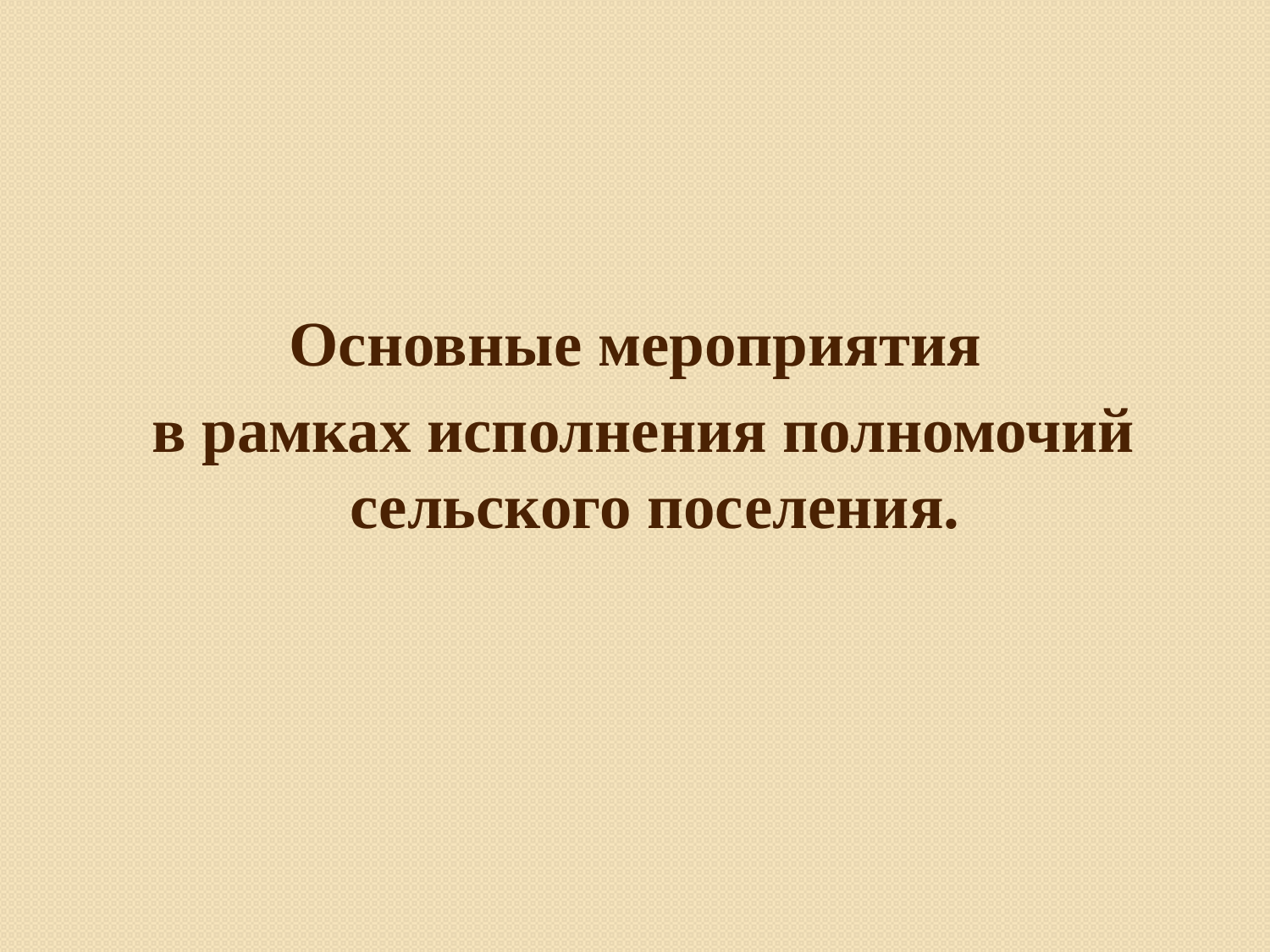

#

Основные мероприятия
 в рамках исполнения полномочий сельского поселения.